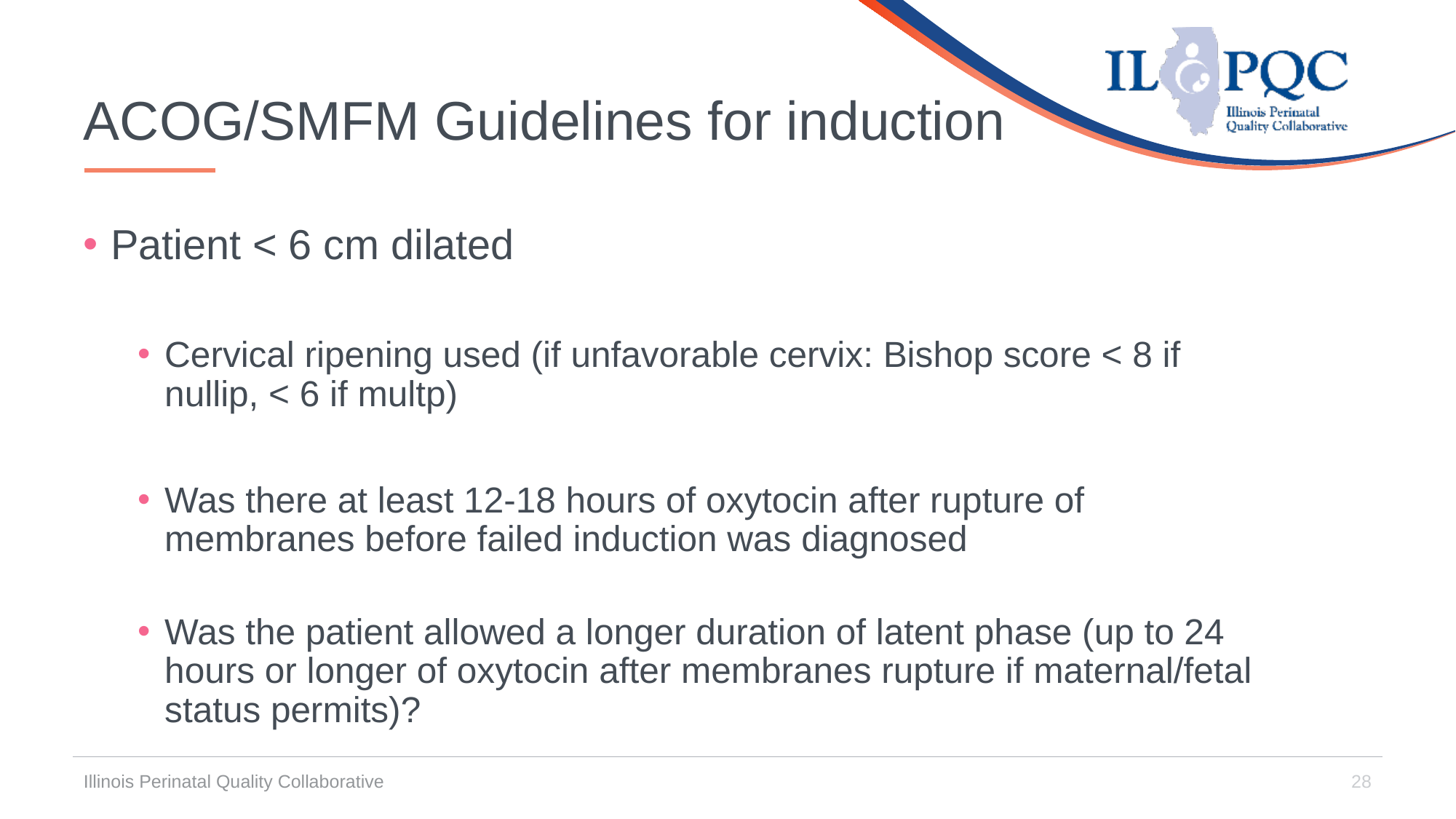

# ACOG/SMFM Guidelines for induction
Patient < 6 cm dilated

Cervical ripening used (if unfavorable cervix: Bishop score < 8 if nullip, < 6 if multp)

Was there at least 12-18 hours of oxytocin after rupture of membranes before failed induction was diagnosed

Was the patient allowed a longer duration of latent phase (up to 24 hours or longer of oxytocin after membranes rupture if maternal/fetal status permits)?
Illinois Perinatal Quality Collaborative
28